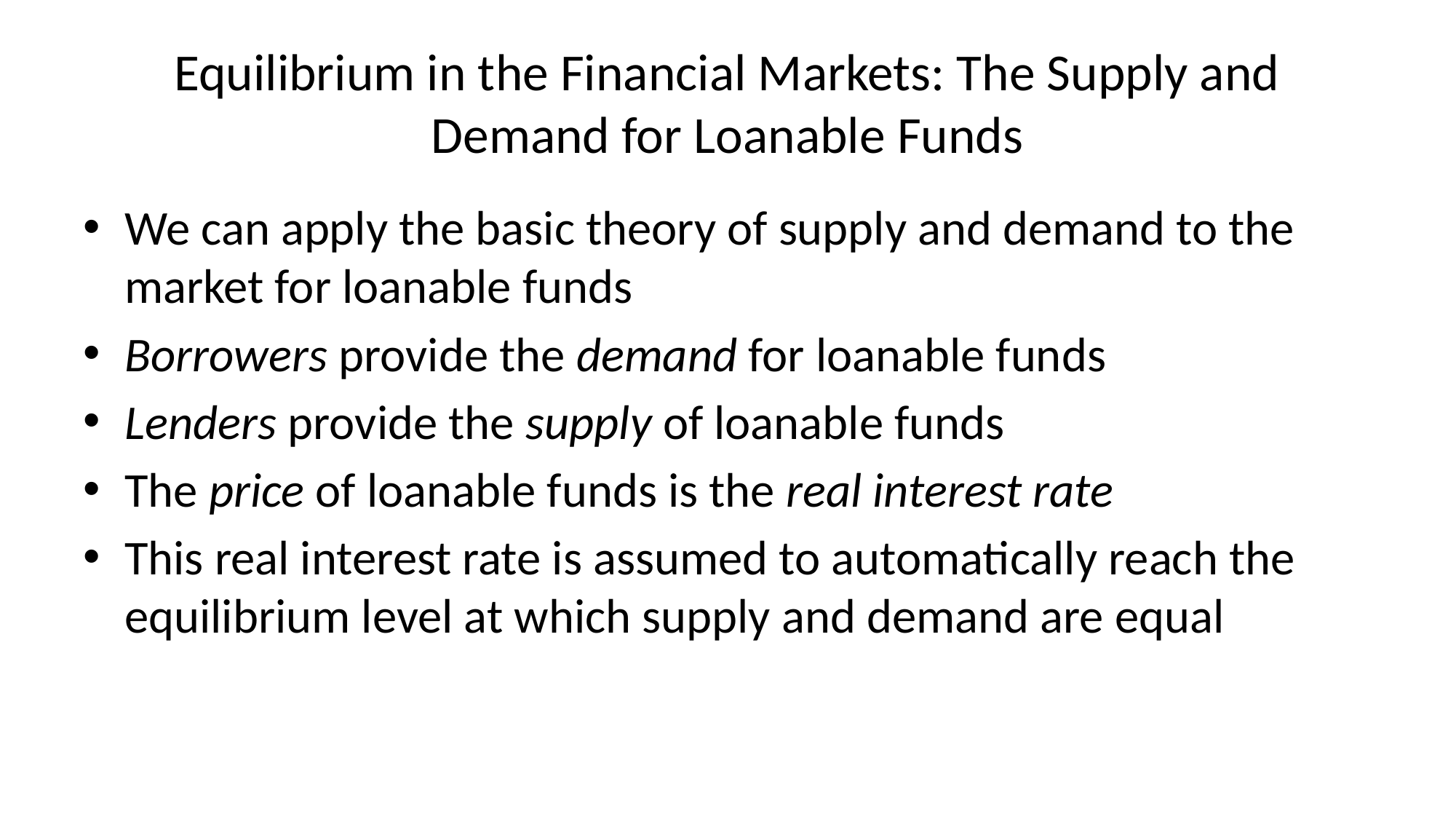

# Equilibrium in the Financial Markets: The Supply and Demand for Loanable Funds
We can apply the basic theory of supply and demand to the market for loanable funds
Borrowers provide the demand for loanable funds
Lenders provide the supply of loanable funds
The price of loanable funds is the real interest rate
This real interest rate is assumed to automatically reach the equilibrium level at which supply and demand are equal